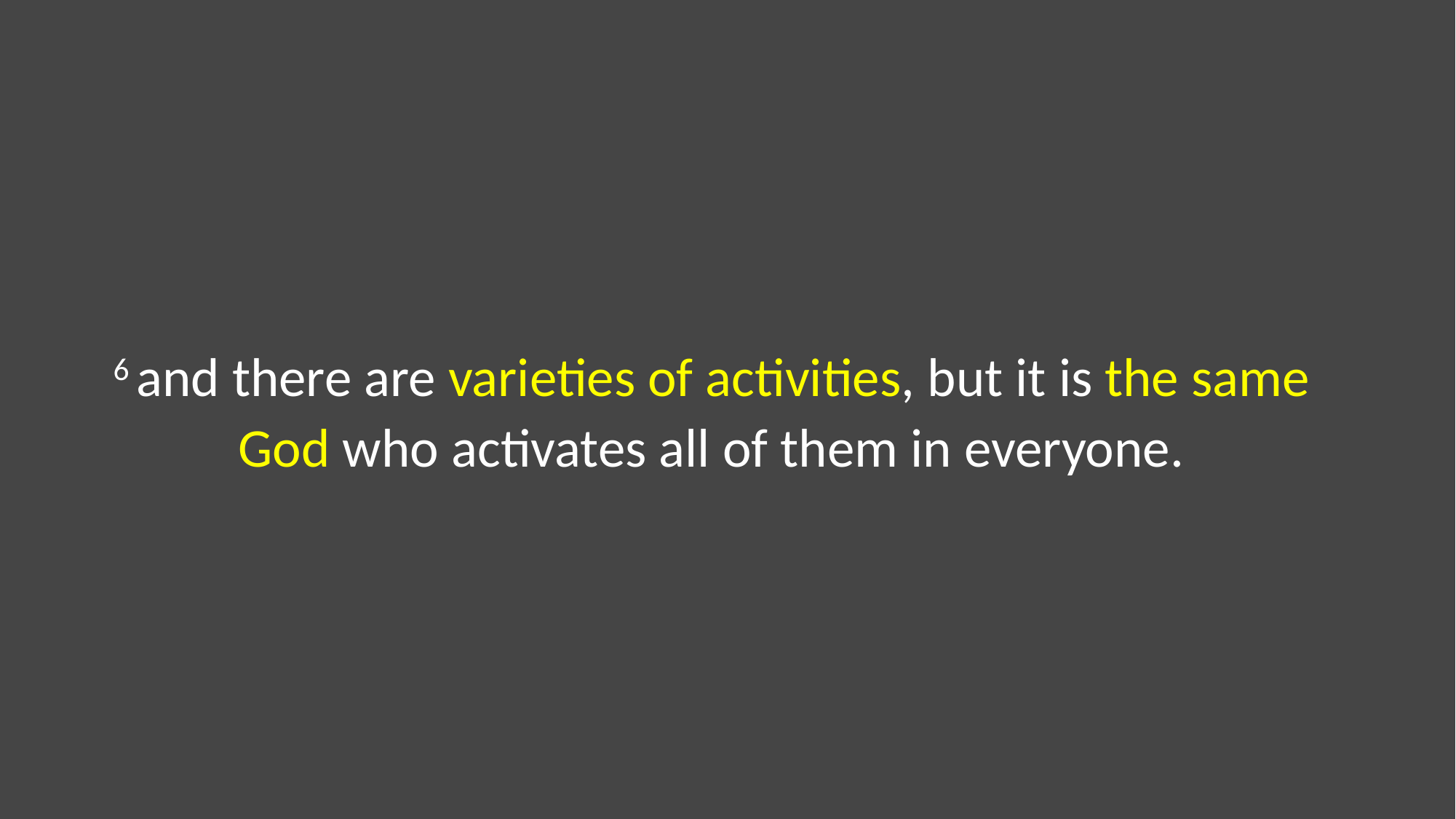

6 and there are varieties of activities, but it is the same God who activates all of them in everyone.